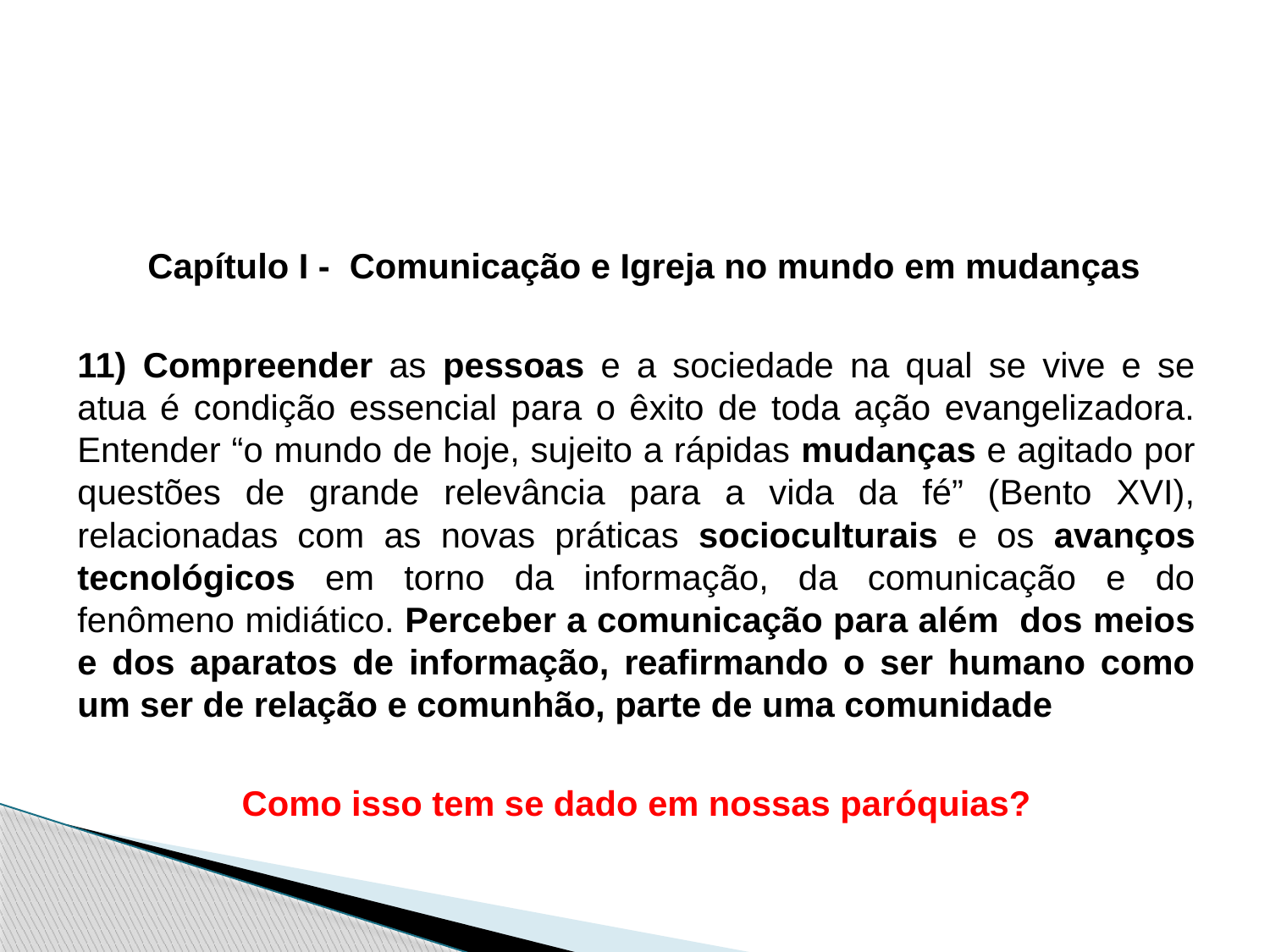

#
Capítulo I -  Comunicação e Igreja no mundo em mudanças

11) Compreender as pessoas e a sociedade na qual se vive e se atua é condição essencial para o êxito de toda ação evangelizadora. Entender “o mundo de hoje, sujeito a rápidas mudanças e agitado por questões de grande relevância para a vida da fé” (Bento XVI), relacionadas com as novas práticas socioculturais e os avanços tecnológicos em torno da informação, da comunicação e do fenômeno midiático. Perceber a comunicação para além  dos meios e dos aparatos de informação, reafirmando o ser humano como um ser de relação e comunhão, parte de uma comunidade

Como isso tem se dado em nossas paróquias?